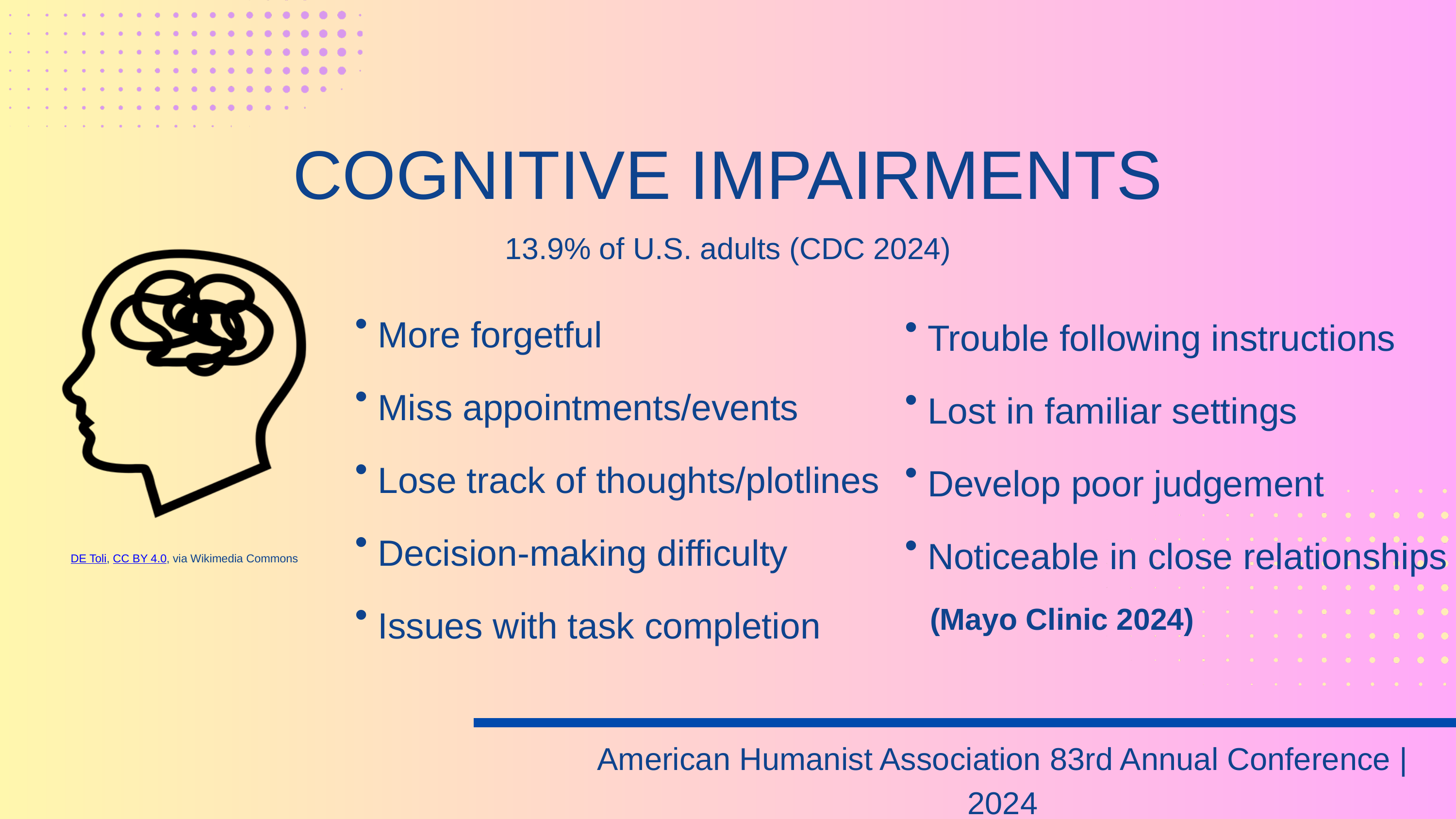

COGNITIVE IMPAIRMENTS

13.9% of U.S. adults (CDC 2024)

More forgetful
Miss appointments/events
Lose track of thoughts/plotlines
Decision-making difficulty
Issues with task completion

Trouble following instructions​
Lost in familiar settings​
Develop poor judgement​
Noticeable in close relationships​
   (Mayo Clinic 2024)

DE Toli, CC BY 4.0, via Wikimedia Commons

American Humanist Association 83rd Annual Conference | 2024